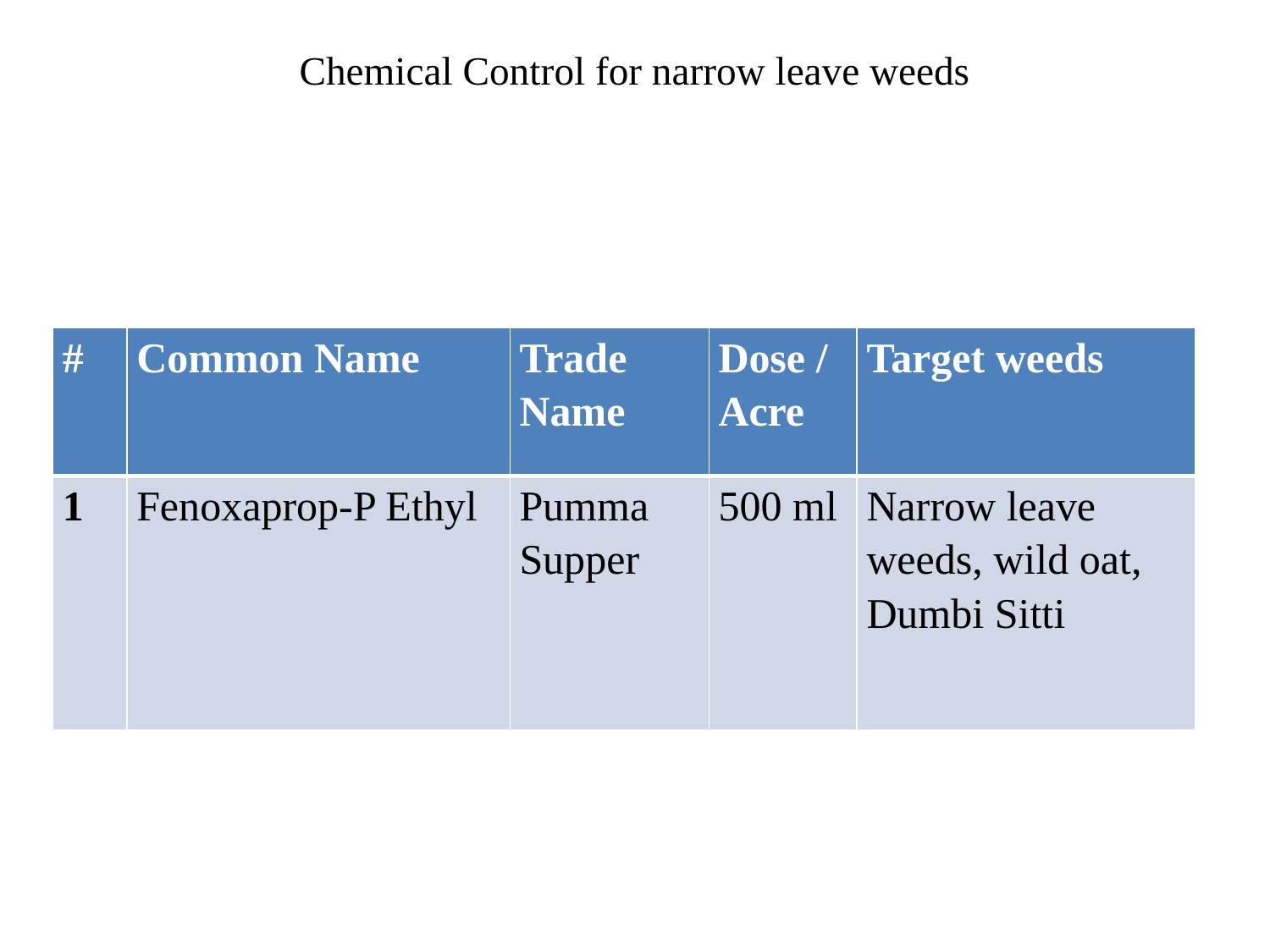

# Chemical Control for narrow leave weeds
| # | Common Name | Trade Name | Dose / Acre | Target weeds |
| --- | --- | --- | --- | --- |
| 1 | Fenoxaprop-P Ethyl | Pumma Supper | 500 ml | Narrow leave weeds, wild oat, Dumbi Sitti |